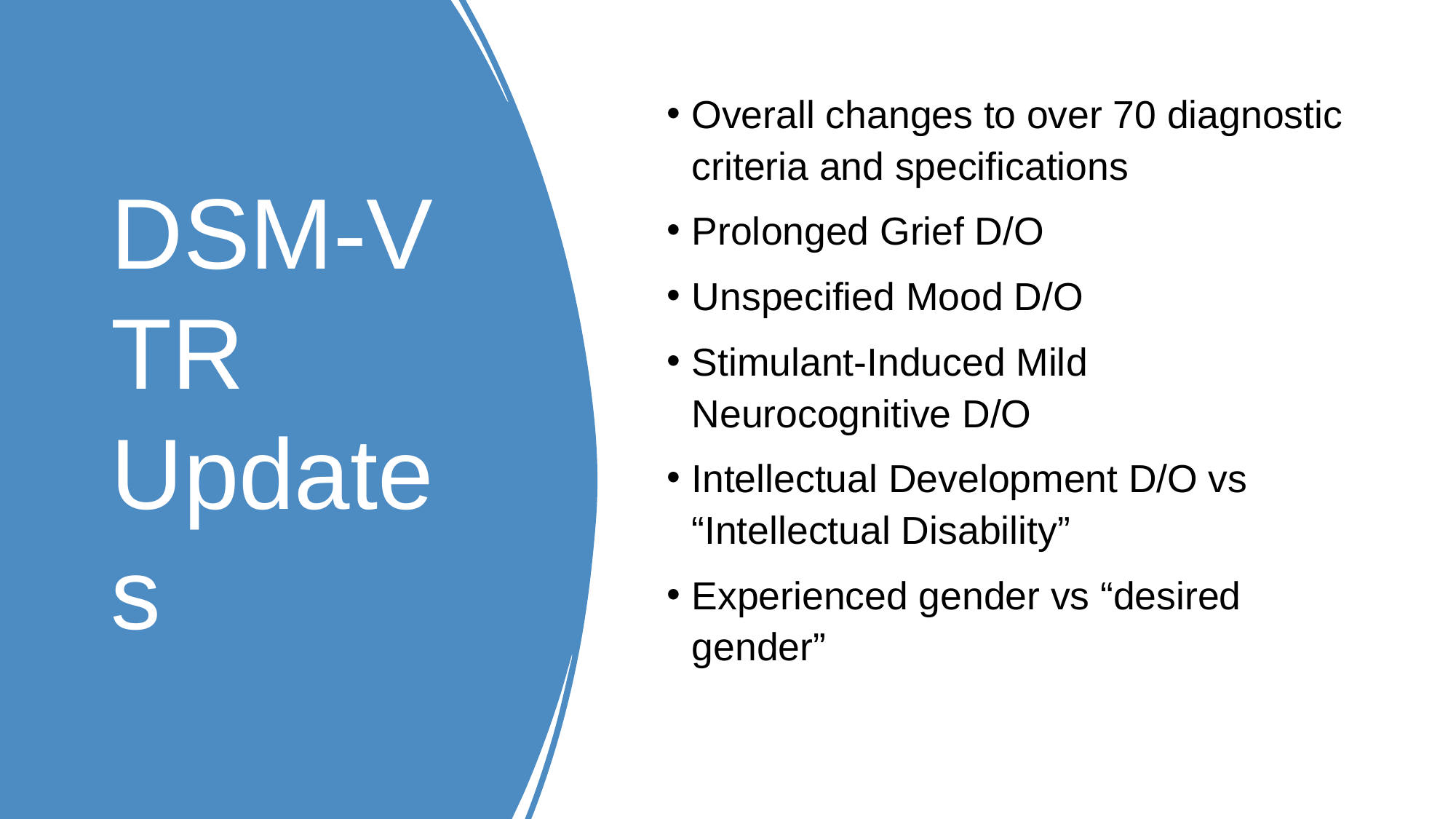

# DSM-V TR Updates
Overall changes to over 70 diagnostic criteria and specifications
Prolonged Grief D/O
Unspecified Mood D/O
Stimulant-Induced Mild Neurocognitive D/O
Intellectual Development D/O vs “Intellectual Disability”
Experienced gender vs “desired gender”